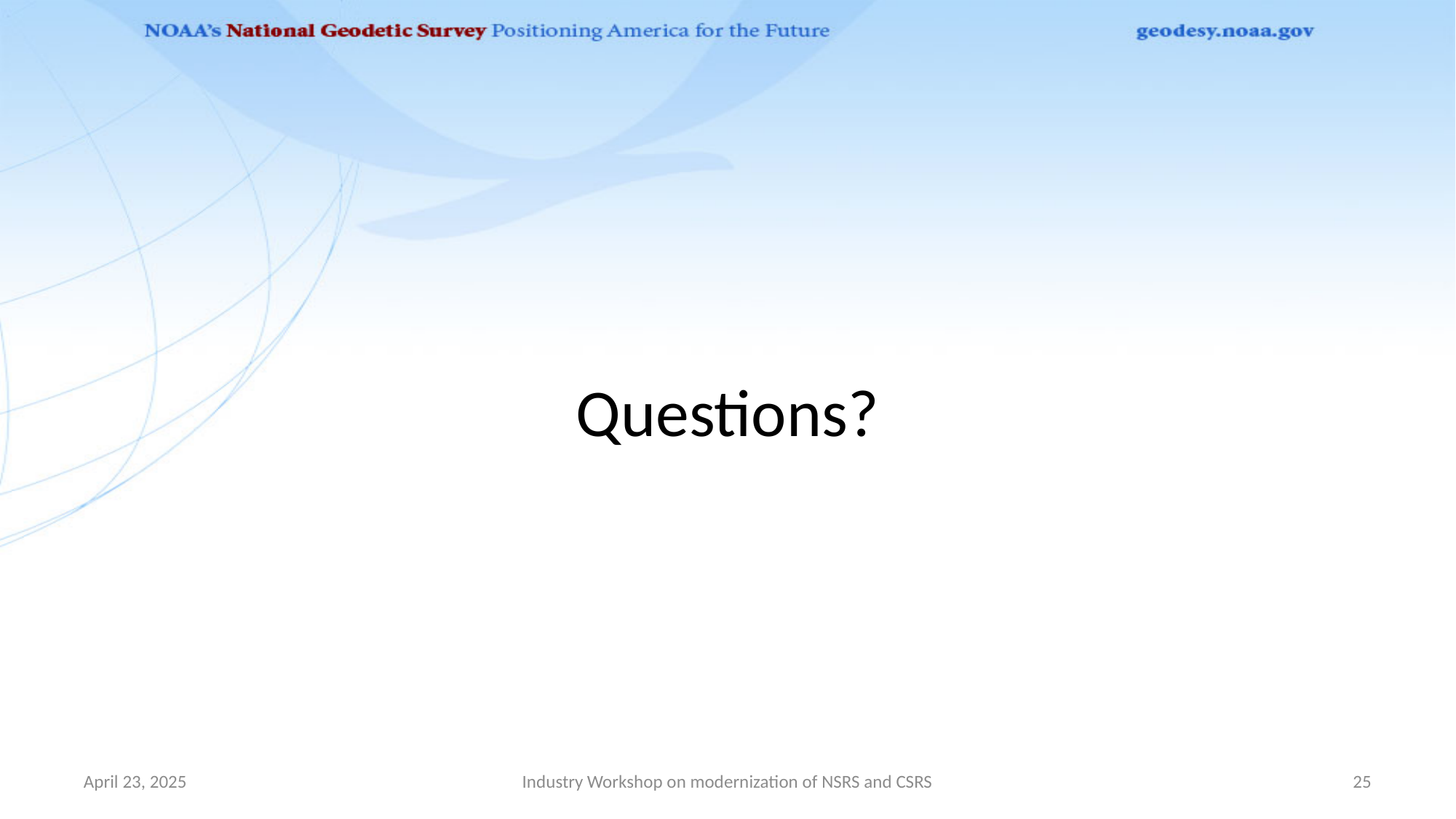

# Questions?
April 23, 2025
Industry Workshop on modernization of NSRS and CSRS
25